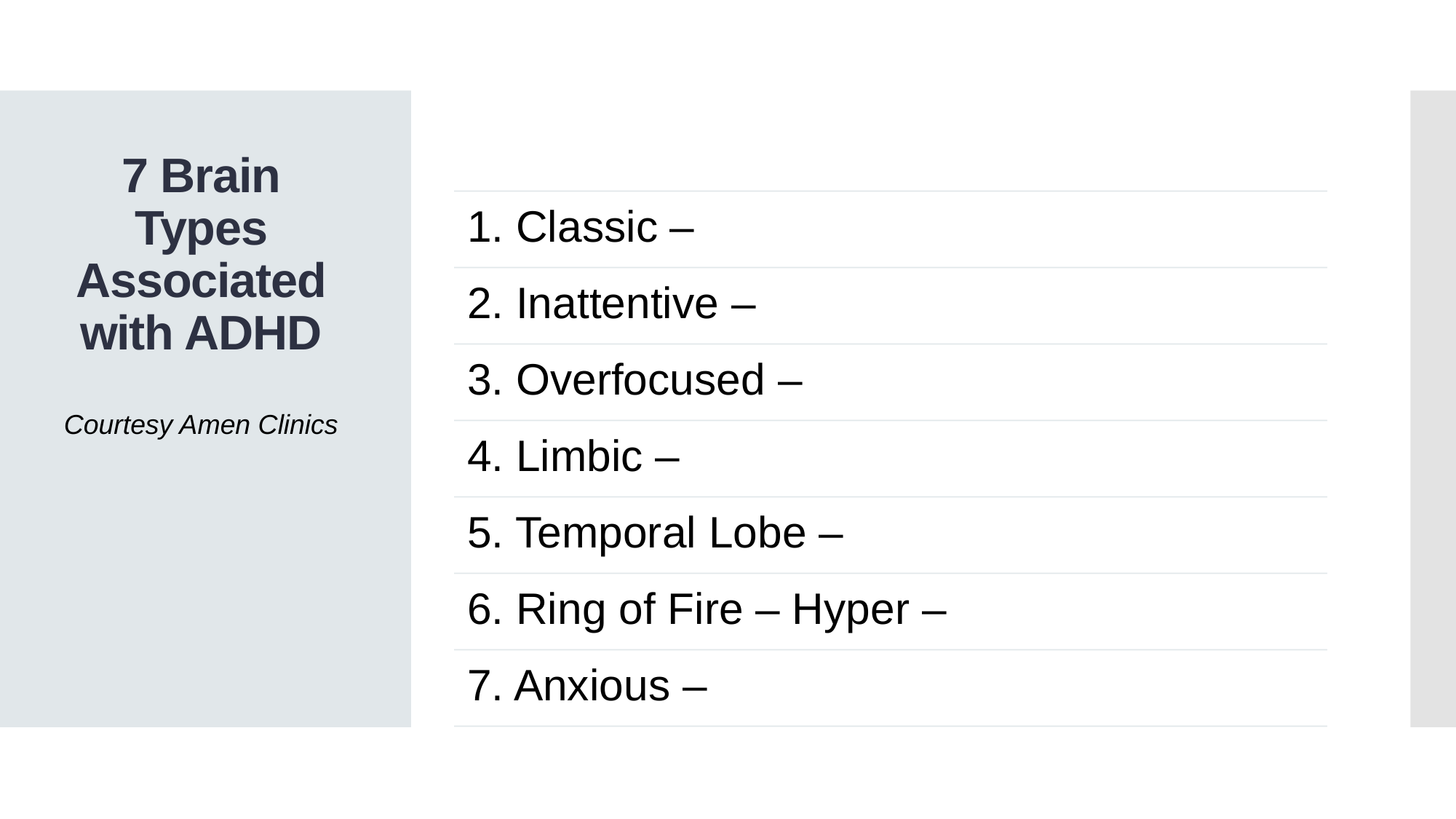

# 7 Brain Types Associated with ADHD
1. Classic –
2. Inattentive –
3. Overfocused –
4. Limbic –
5. Temporal Lobe –
6. Ring of Fire – Hyper –
7. Anxious –

Courtesy Amen Clinics